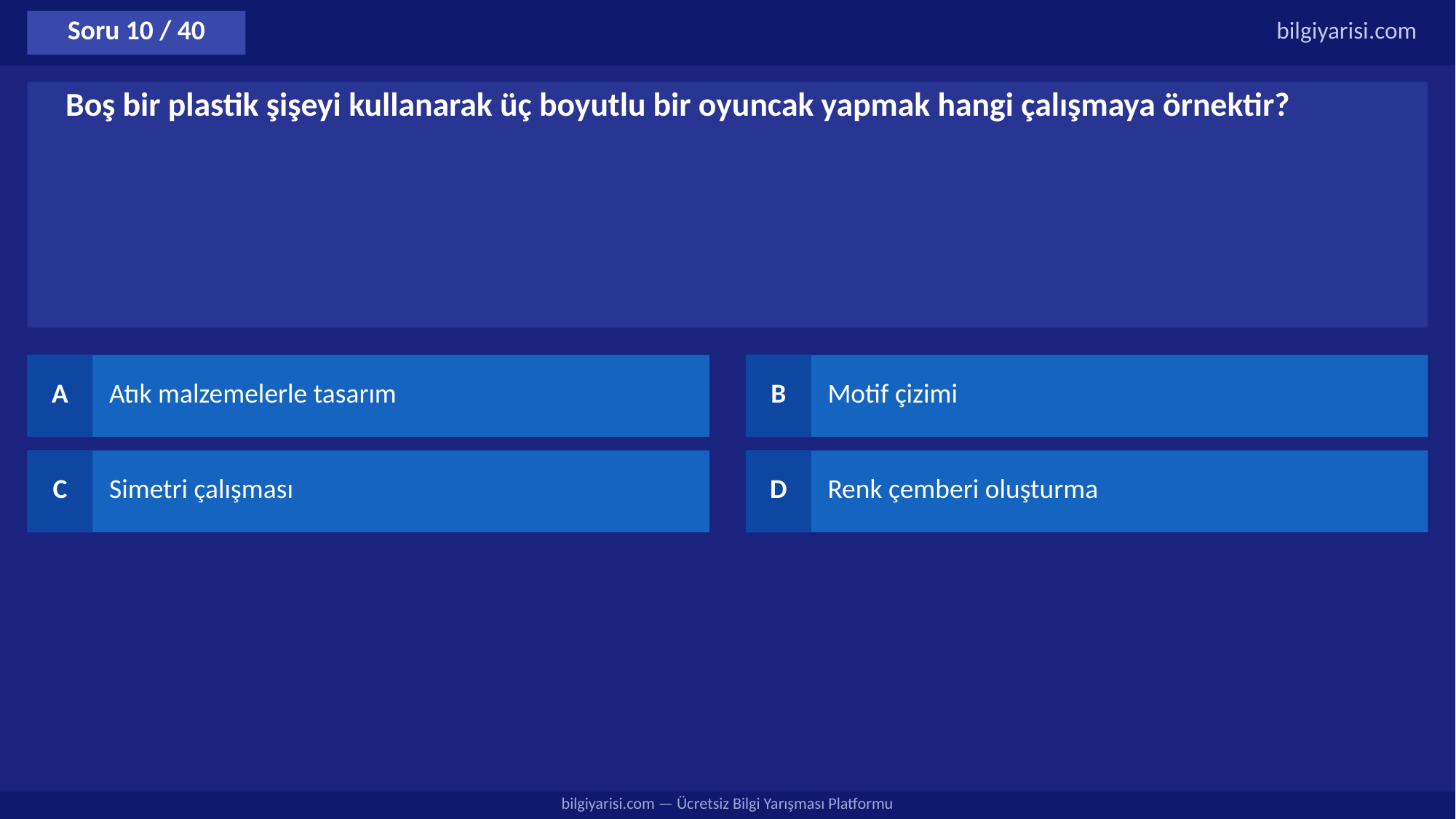

Soru 10 / 40
bilgiyarisi.com

Boş bir plastik şişeyi kullanarak üç boyutlu bir oyuncak yapmak hangi çalışmaya örnektir?

A
Atık malzemelerle tasarım

B
Motif çizimi

C
Simetri çalışması

D
Renk çemberi oluşturma
bilgiyarisi.com — Ücretsiz Bilgi Yarışması Platformu